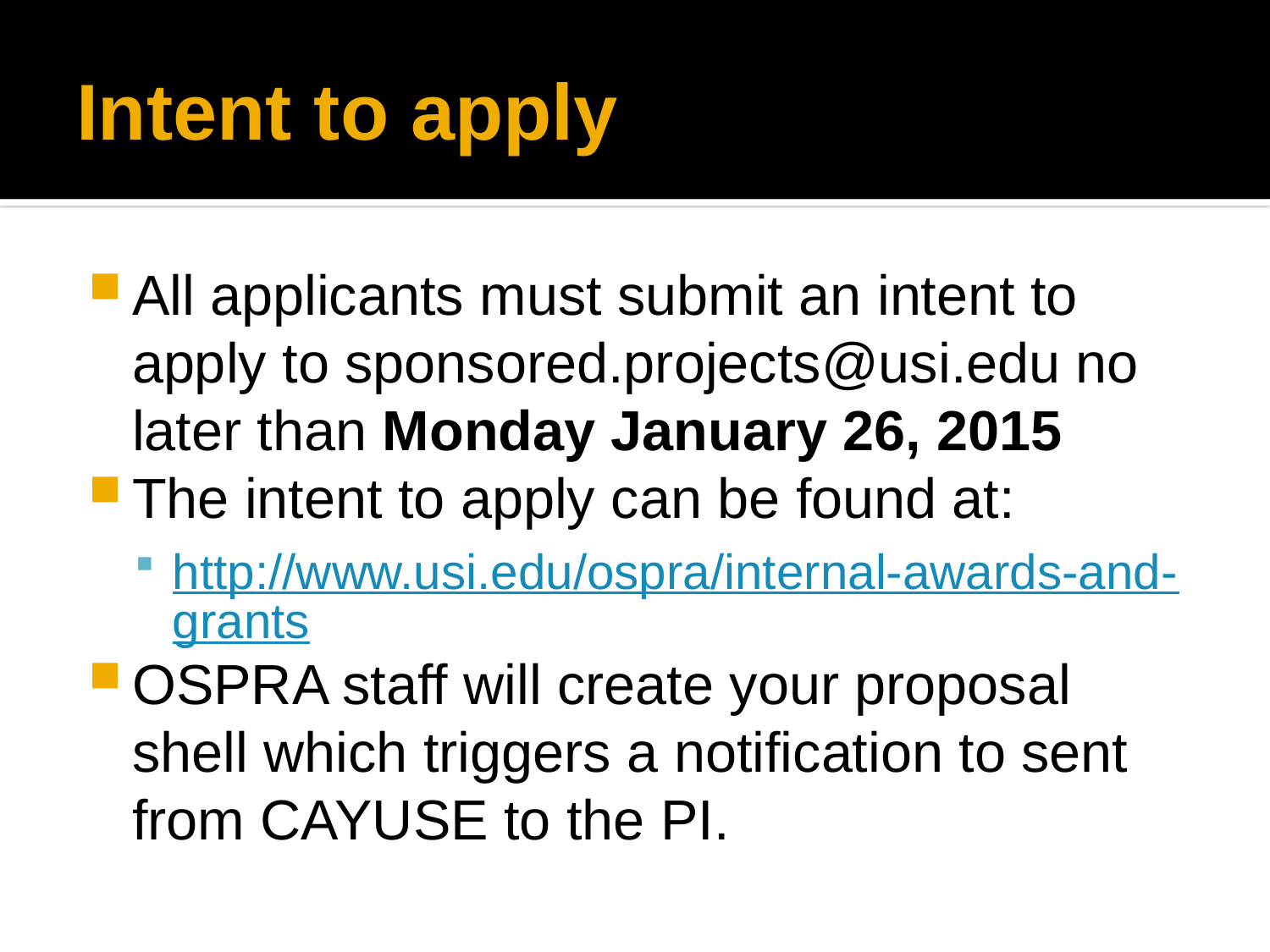

# Intent to apply
All applicants must submit an intent to apply to sponsored.projects@usi.edu no later than Monday January 26, 2015
The intent to apply can be found at:
http://www.usi.edu/ospra/internal-awards-and-grants
OSPRA staff will create your proposal shell which triggers a notification to sent from CAYUSE to the PI.